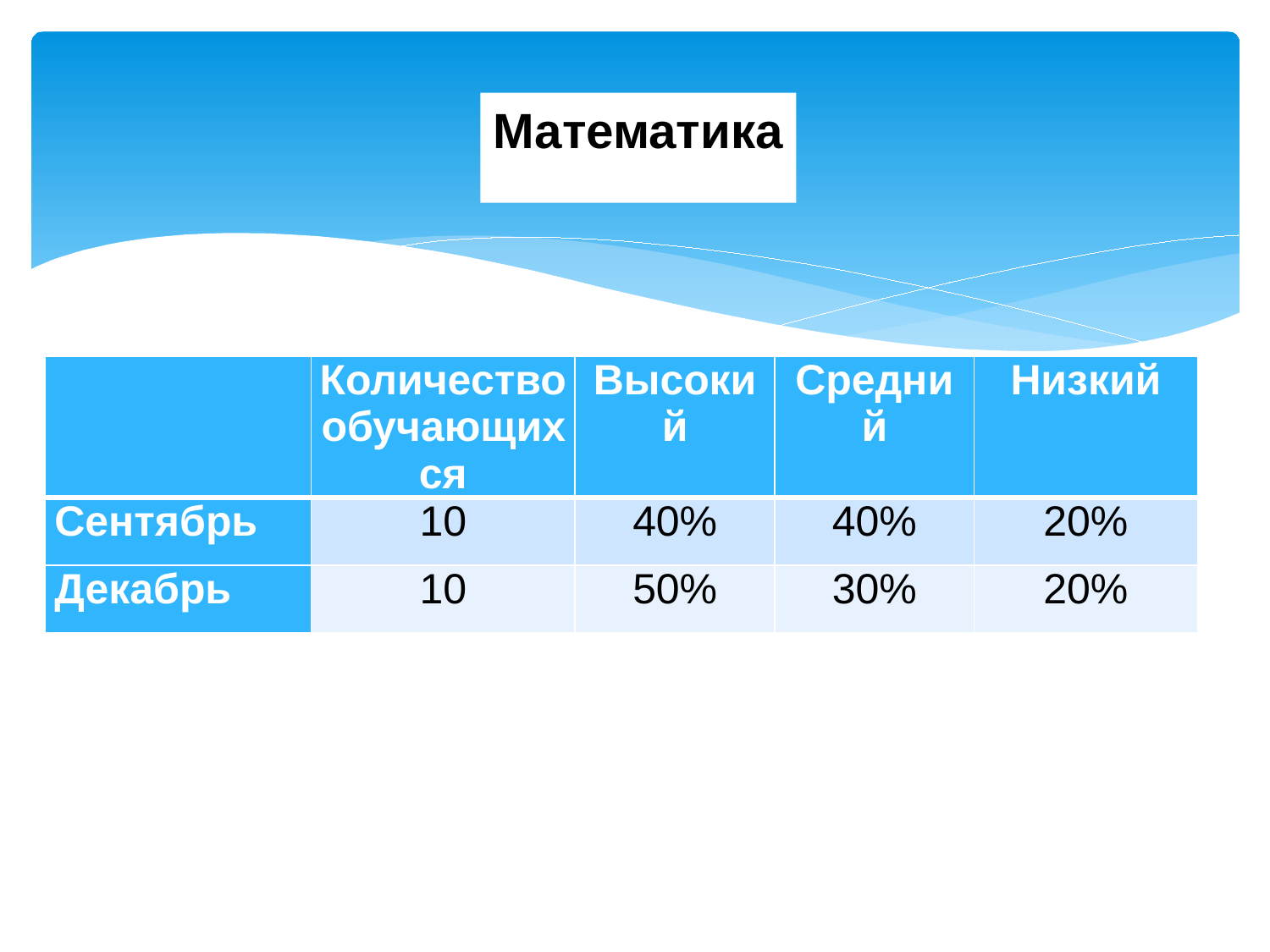

Математика

|  | Количество обучающихся | Высокий | Средний | Низкий |
| --- | --- | --- | --- | --- |
| Сентябрь | 10 | 40% | 40% | 20% |
| Декабрь | 10 | 50% | 30% | 20% |